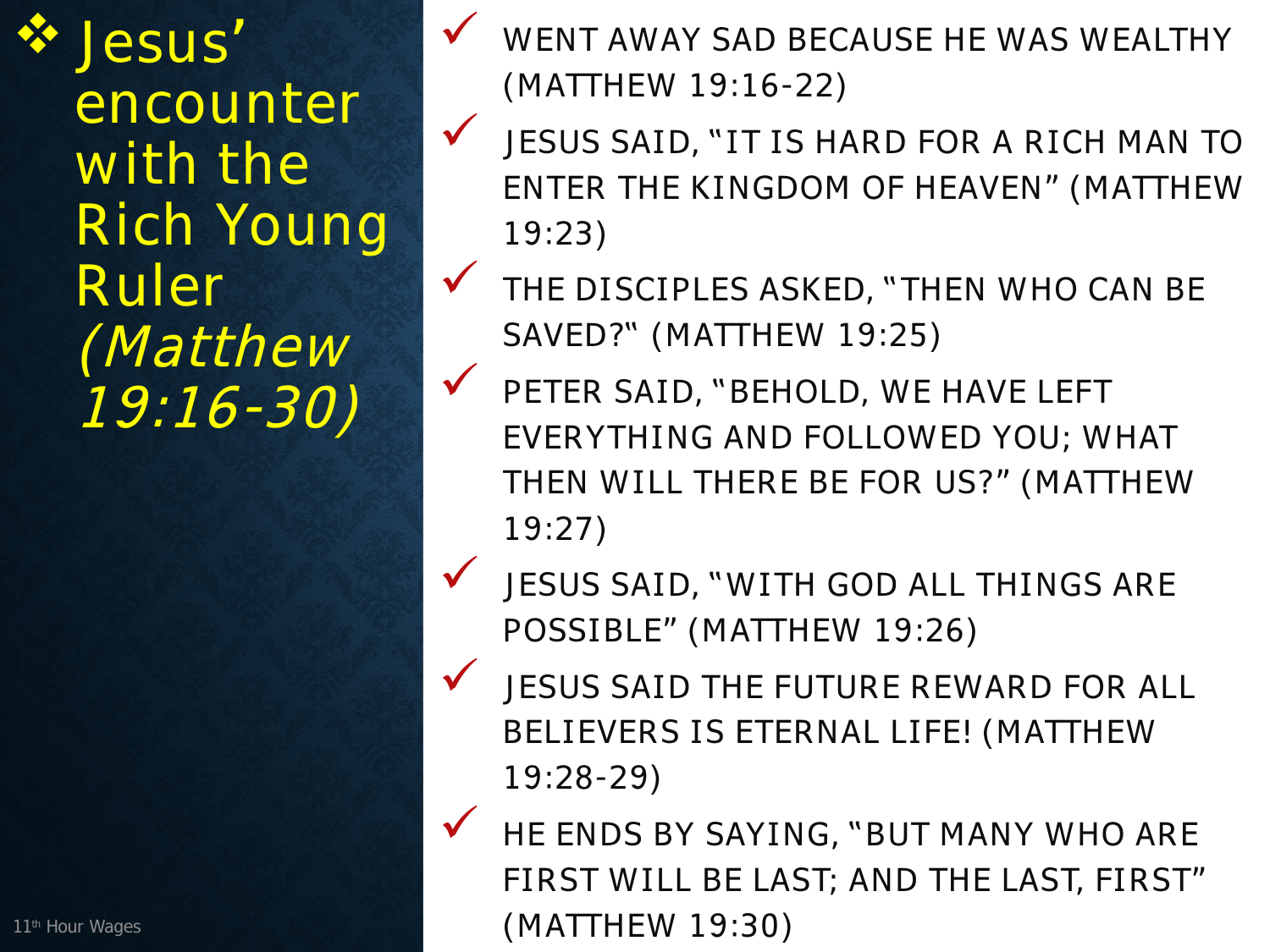

went away sad because he was wealthy (Matthew 19:16-22)
Jesus said, “it is hard for a rich man to enter the kingdom of heaven” (Matthew 19:23)
The disciples asked, “Then who can be saved?“ (Matthew 19:25)
Peter said, “Behold, we have left everything and followed You; what then will there be for us?” (Matthew 19:27)
Jesus said, “With God all things are possible” (Matthew 19:26)
Jesus said the future reward for all believers is eternal life! (Matthew 19:28-29)
He ends by saying, “But many who are first will be last; and the last, first” (Matthew 19:30)

# Jesus’ encounter with the Rich Young Ruler (Matthew 19:16-30)
11th Hour Wages